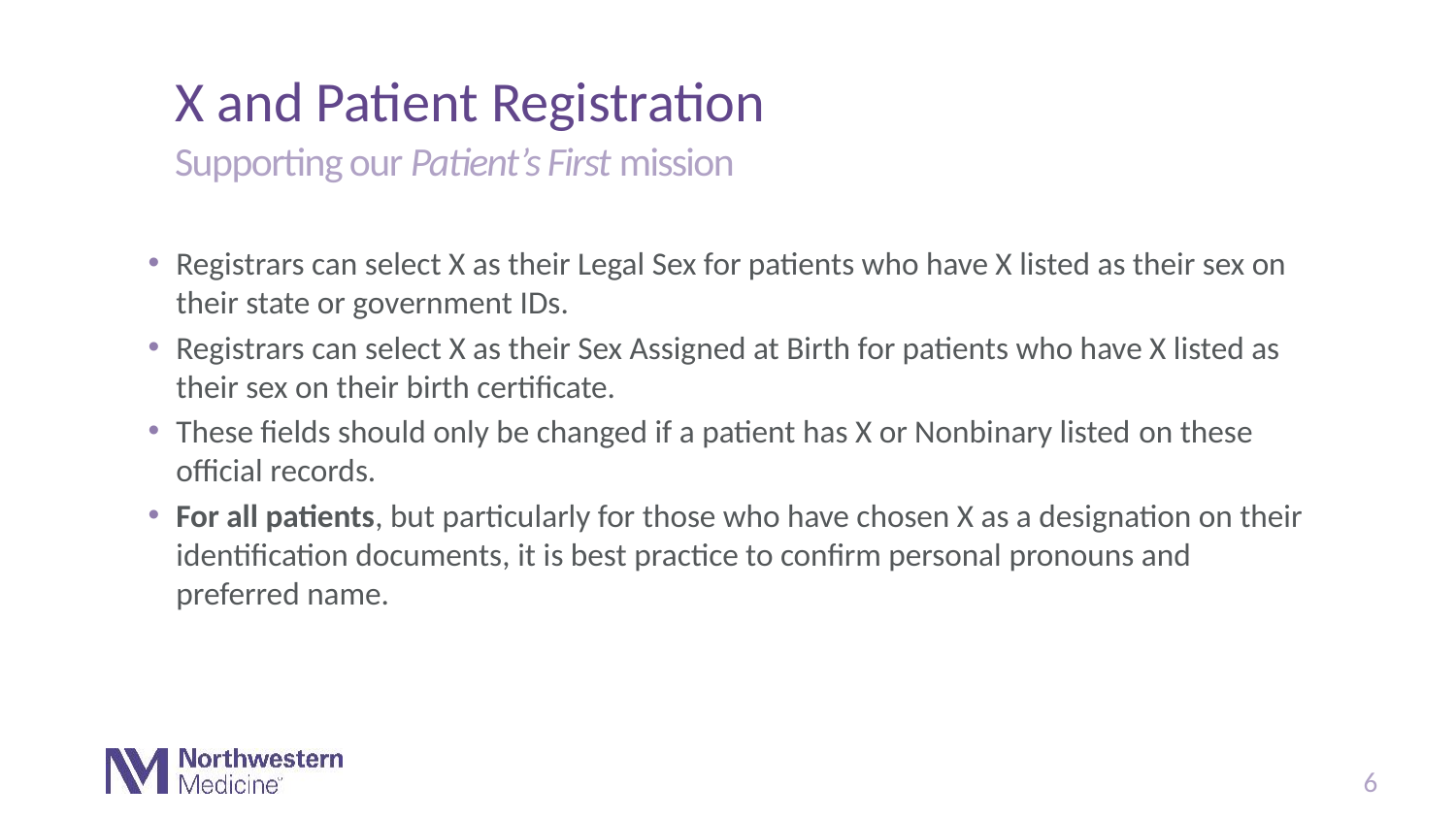

# X and Patient Registration
Supporting our Patient’s First mission
Registrars can select X as their Legal Sex for patients who have X listed as their sex on their state or government IDs.
Registrars can select X as their Sex Assigned at Birth for patients who have X listed as their sex on their birth certificate.
These fields should only be changed if a patient has X or Nonbinary listed on these official records.
For all patients, but particularly for those who have chosen X as a designation on their identification documents, it is best practice to confirm personal pronouns and preferred name.
6